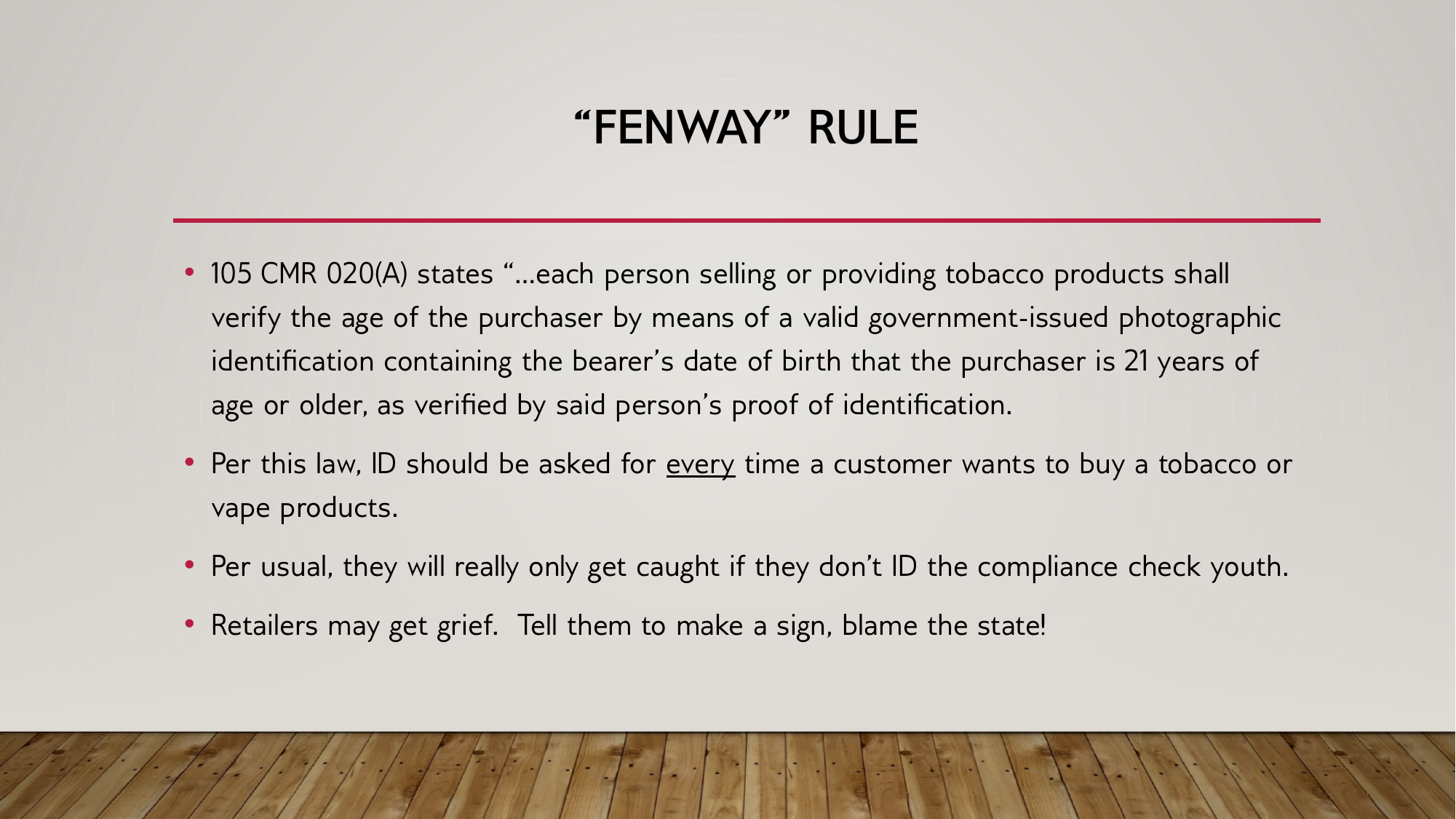

# “Fenway” rule
105 CMR 020(A) states “…each person selling or providing tobacco products shall verify the age of the purchaser by means of a valid government-issued photographic identification containing the bearer’s date of birth that the purchaser is 21 years of age or older, as verified by said person’s proof of identification.
Per this law, ID should be asked for every time a customer wants to buy a tobacco or vape products.
Per usual, they will really only get caught if they don’t ID the compliance check youth.
Retailers may get grief.  Tell them to make a sign, blame the state!